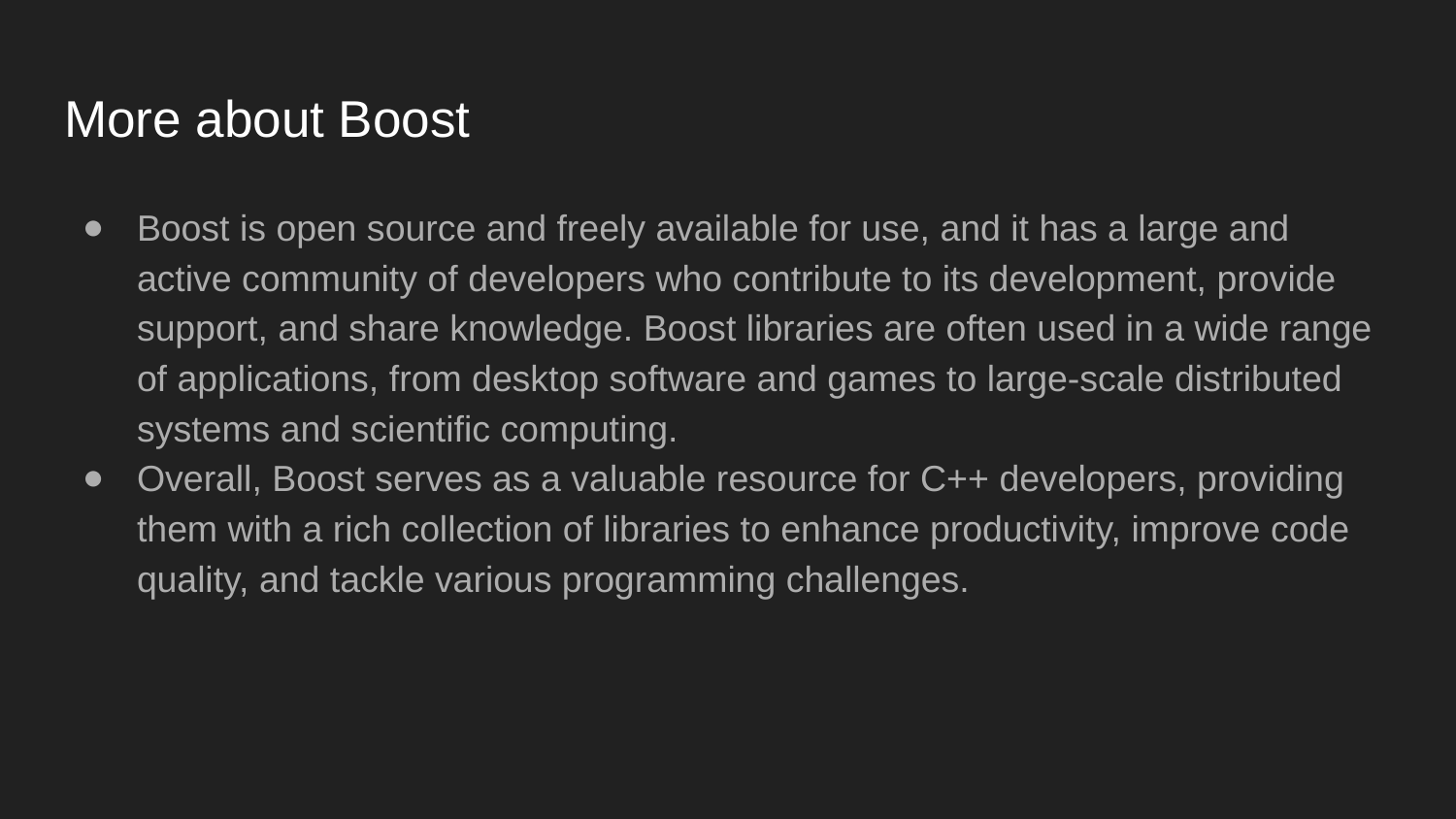

# More about Boost
Boost is open source and freely available for use, and it has a large and active community of developers who contribute to its development, provide support, and share knowledge. Boost libraries are often used in a wide range of applications, from desktop software and games to large-scale distributed systems and scientific computing.
Overall, Boost serves as a valuable resource for C++ developers, providing them with a rich collection of libraries to enhance productivity, improve code quality, and tackle various programming challenges.